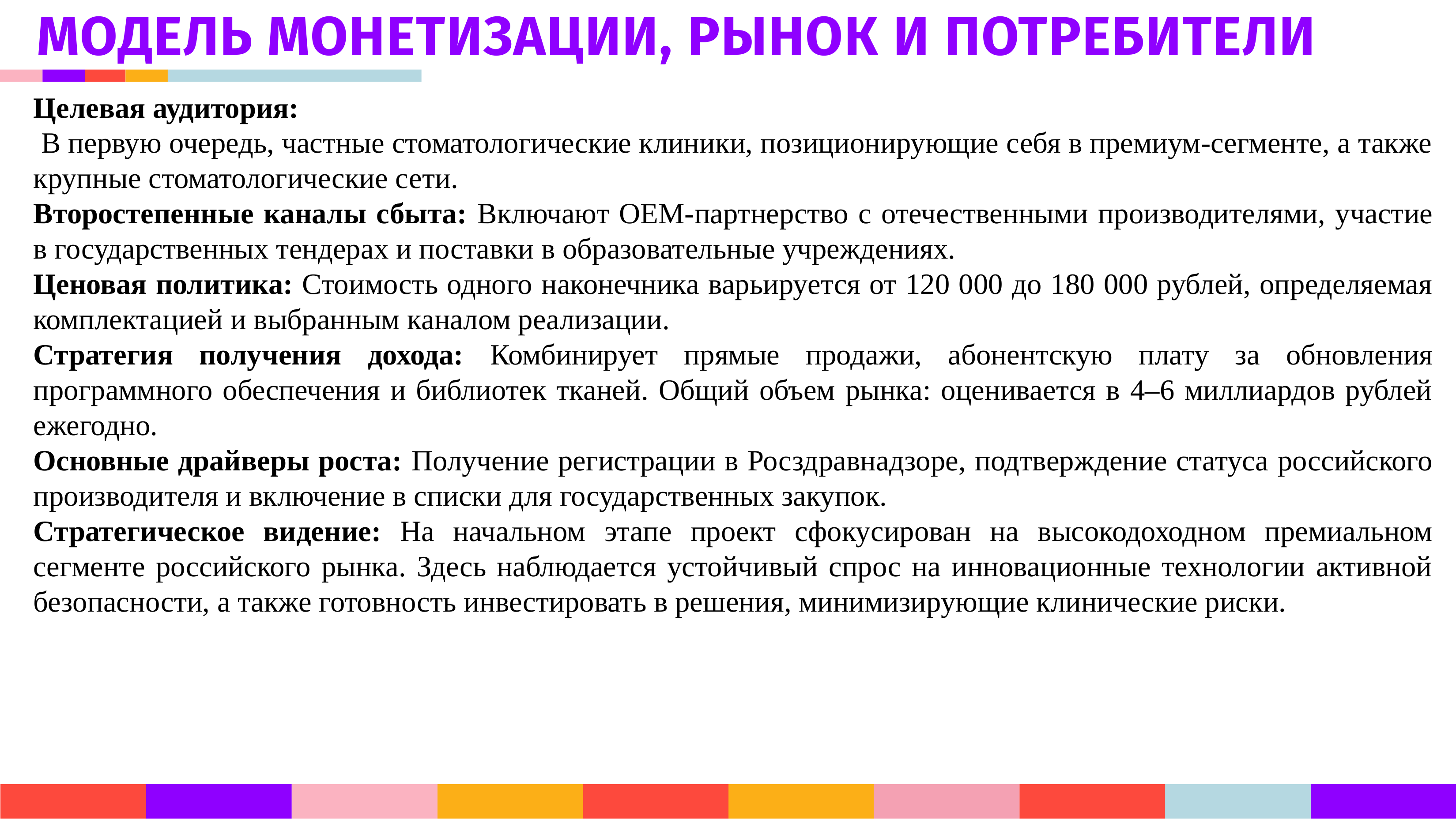

МОДЕЛЬ МОНЕТИЗАЦИИ, РЫНОК И ПОТРЕБИТЕЛИ

Целевая аудитория:
 В первую очередь, частные стоматологические клиники, позиционирующие себя в премиум-сегменте, а также крупные стоматологические сети.
Второстепенные каналы сбыта: Включают OEM-партнерство с отечественными производителями, участие в государственных тендерах и поставки в образовательные учреждениях.
Ценовая политика: Стоимость одного наконечника варьируется от 120 000 до 180 000 рублей, определяемая комплектацией и выбранным каналом реализации.
Стратегия получения дохода: Комбинирует прямые продажи, абонентскую плату за обновления программного обеспечения и библиотек тканей. Общий объем рынка: оценивается в 4–6 миллиардов рублей ежегодно.
Основные драйверы роста: Получение регистрации в Росздравнадзоре, подтверждение статуса российского производителя и включение в списки для государственных закупок.
Стратегическое видение: На начальном этапе проект сфокусирован на высокодоходном премиальном сегменте российского рынка. Здесь наблюдается устойчивый спрос на инновационные технологии активной безопасности, а также готовность инвестировать в решения, минимизирующие клинические риски.